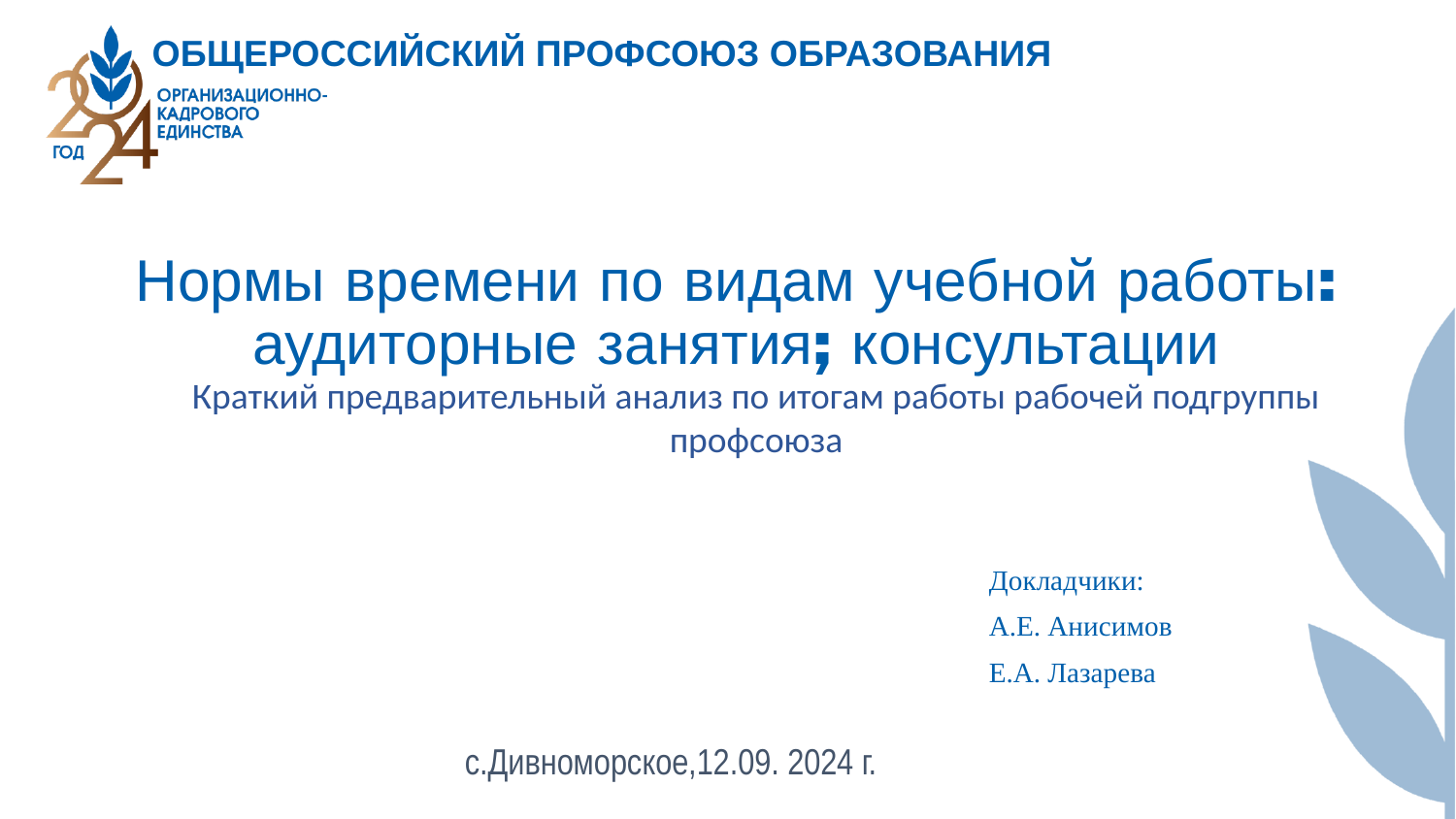

Нормы времени по видам учебной работы: аудиторные занятия; консультации

Краткий предварительный анализ по итогам работы рабочей подгруппы профсоюза
Докладчики:
А.Е. Анисимов
Е.А. Лазарева
с.Дивноморское,12.09. 2024 г.